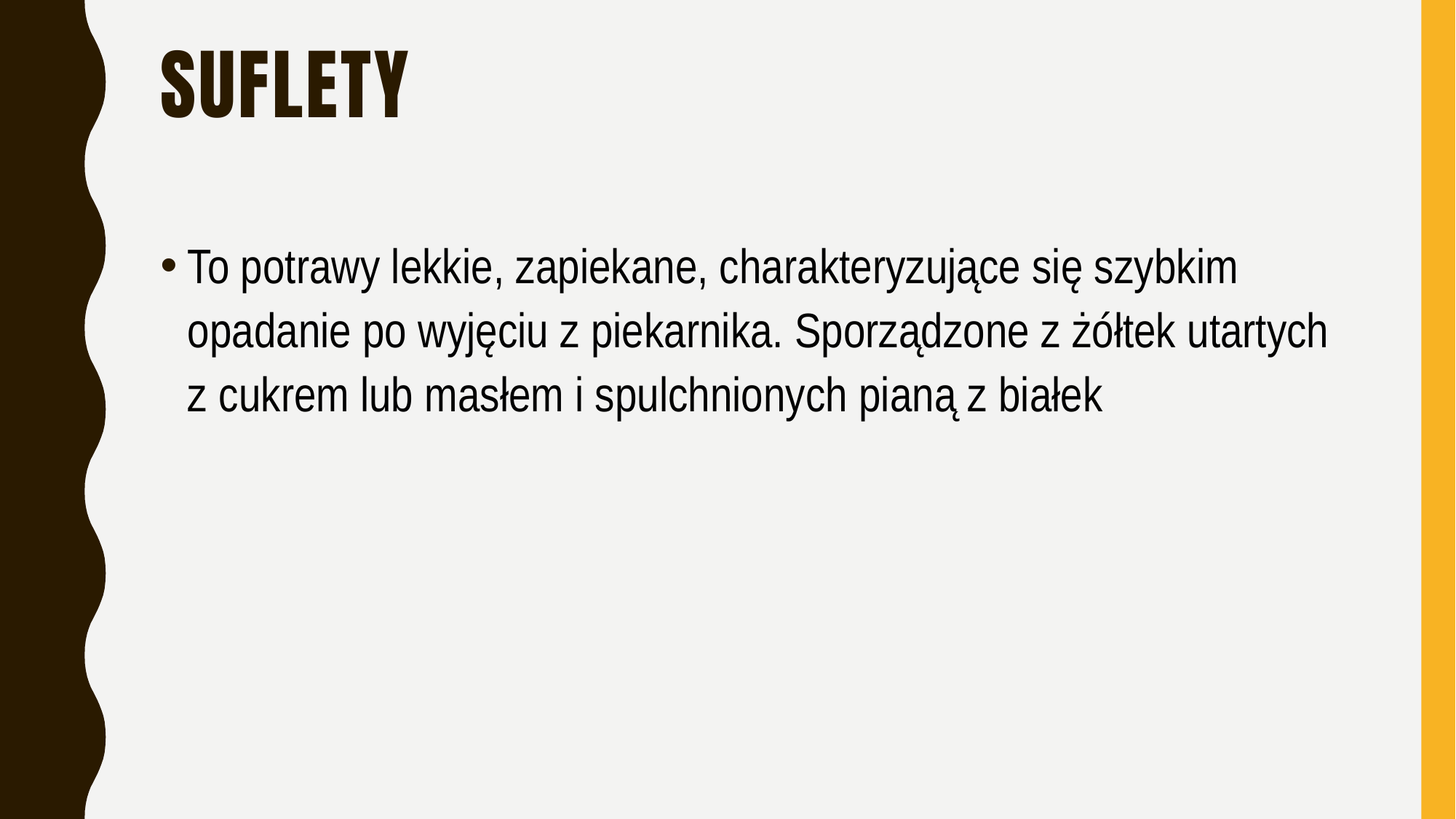

# suflety
To potrawy lekkie, zapiekane, charakteryzujące się szybkim opadanie po wyjęciu z piekarnika. Sporządzone z żółtek utartych z cukrem lub masłem i spulchnionych pianą z białek